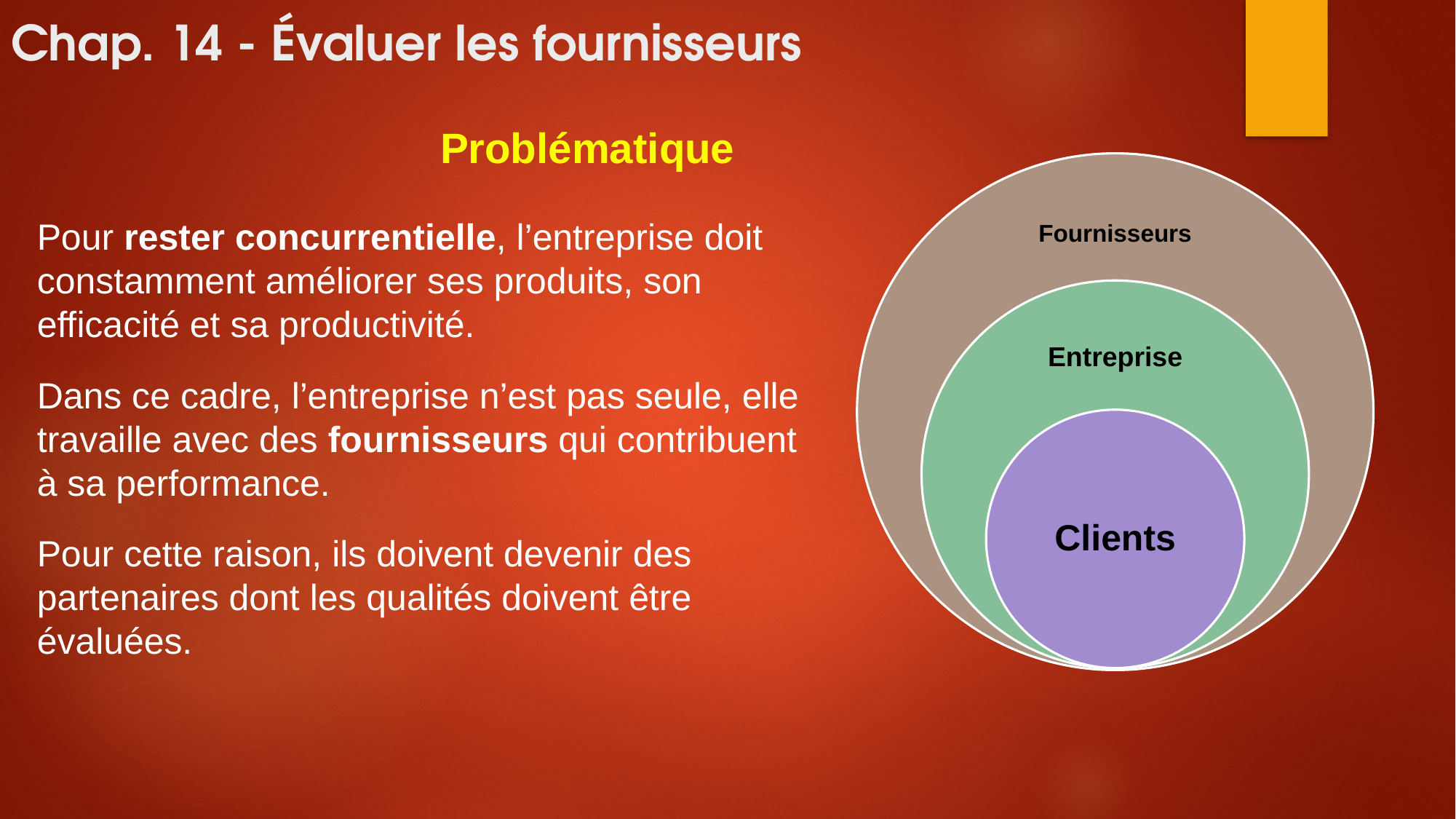

# Chap. 14 - Évaluer les fournisseurs
Problématique

Fournisseurs

Entreprise
Clients
Pour rester concurrentielle, l’entreprise doit constamment améliorer ses produits, son efficacité et sa productivité.
Dans ce cadre, l’entreprise n’est pas seule, elle travaille avec des fournisseurs qui contribuent à sa performance.
Pour cette raison, ils doivent devenir des partenaires dont les qualités doivent être évaluées.